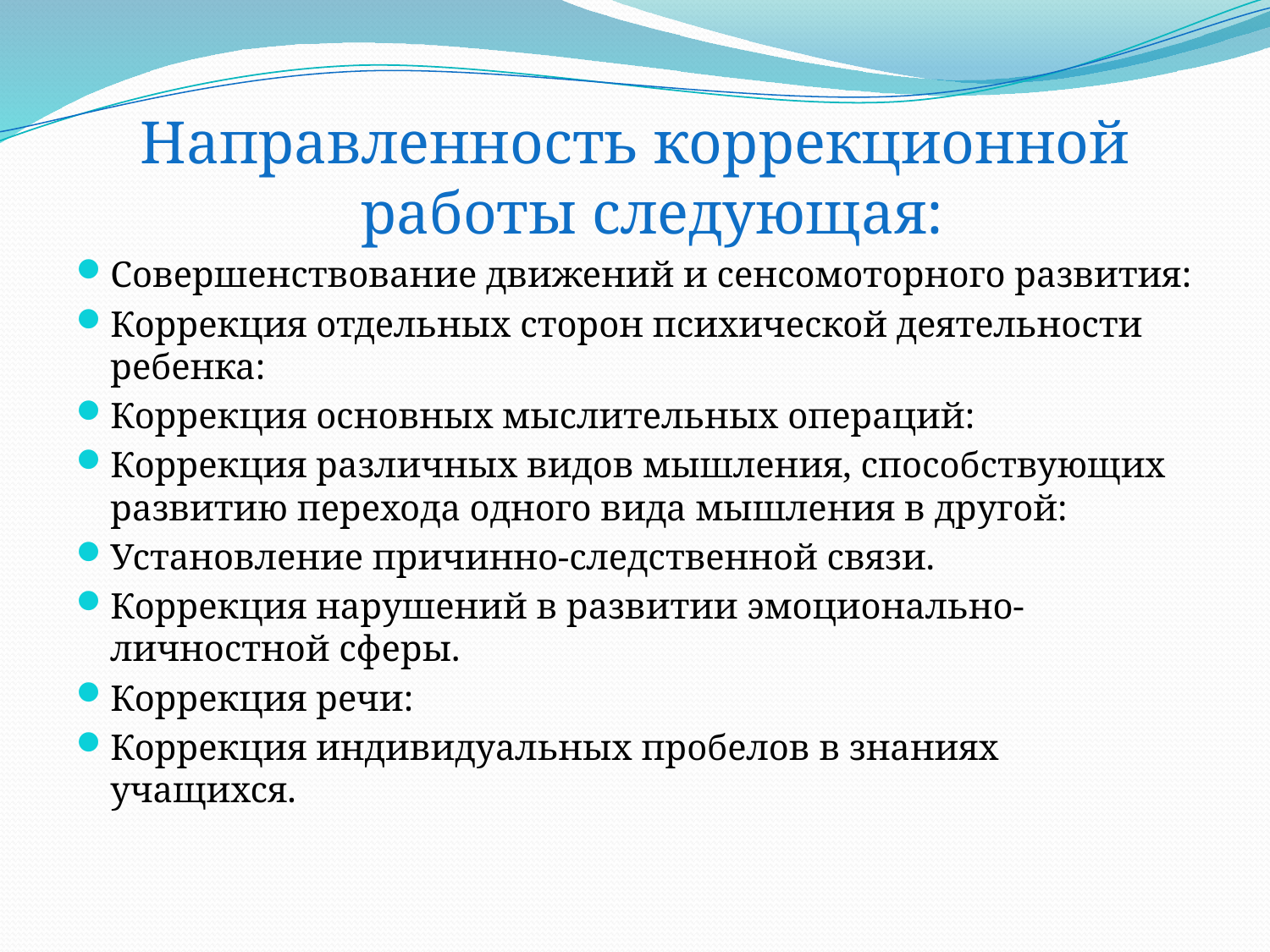

#
Направленность коррекционной работы следующая:
Совершенствование движений и сенсомоторного развития:
Коррекция отдельных сторон психической деятельности ребенка:
Коррекция основных мыслительных операций:
Коррекция различных видов мышления, способствующих развитию перехода одного вида мышления в другой:
Установление причинно-следственной связи.
Коррекция нарушений в развитии эмоционально-личностной сферы.
Коррекция речи:
Коррекция индивидуальных пробелов в знаниях учащихся.